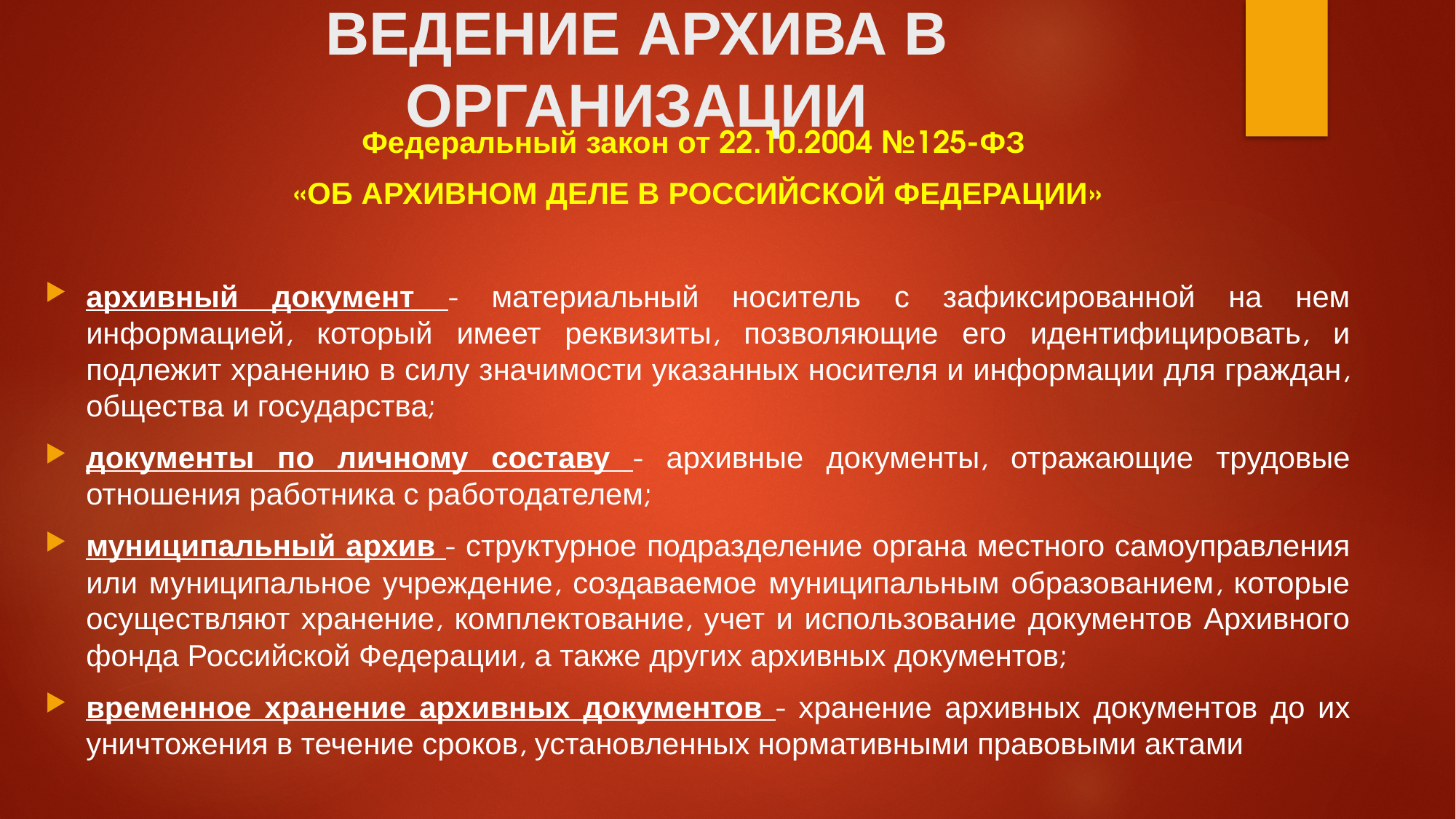

# ВЕДЕНИЕ АРХИВА В ОРГАНИЗАЦИИ
Федеральный закон от 22.10.2004 №125-ФЗ
«ОБ АРХИВНОМ ДЕЛЕ В РОССИЙСКОЙ ФЕДЕРАЦИИ»

архивный документ - материальный носитель с зафиксированной на нем информацией, который имеет реквизиты, позволяющие его идентифицировать, и подлежит хранению в силу значимости указанных носителя и информации для граждан, общества и государства;
документы по личному составу - архивные документы, отражающие трудовые отношения работника с работодателем;
муниципальный архив - структурное подразделение органа местного самоуправления или муниципальное учреждение, создаваемое муниципальным образованием, которые осуществляют хранение, комплектование, учет и использование документов Архивного фонда Российской Федерации, а также других архивных документов;
временное хранение архивных документов - хранение архивных документов до их уничтожения в течение сроков, установленных нормативными правовыми актами